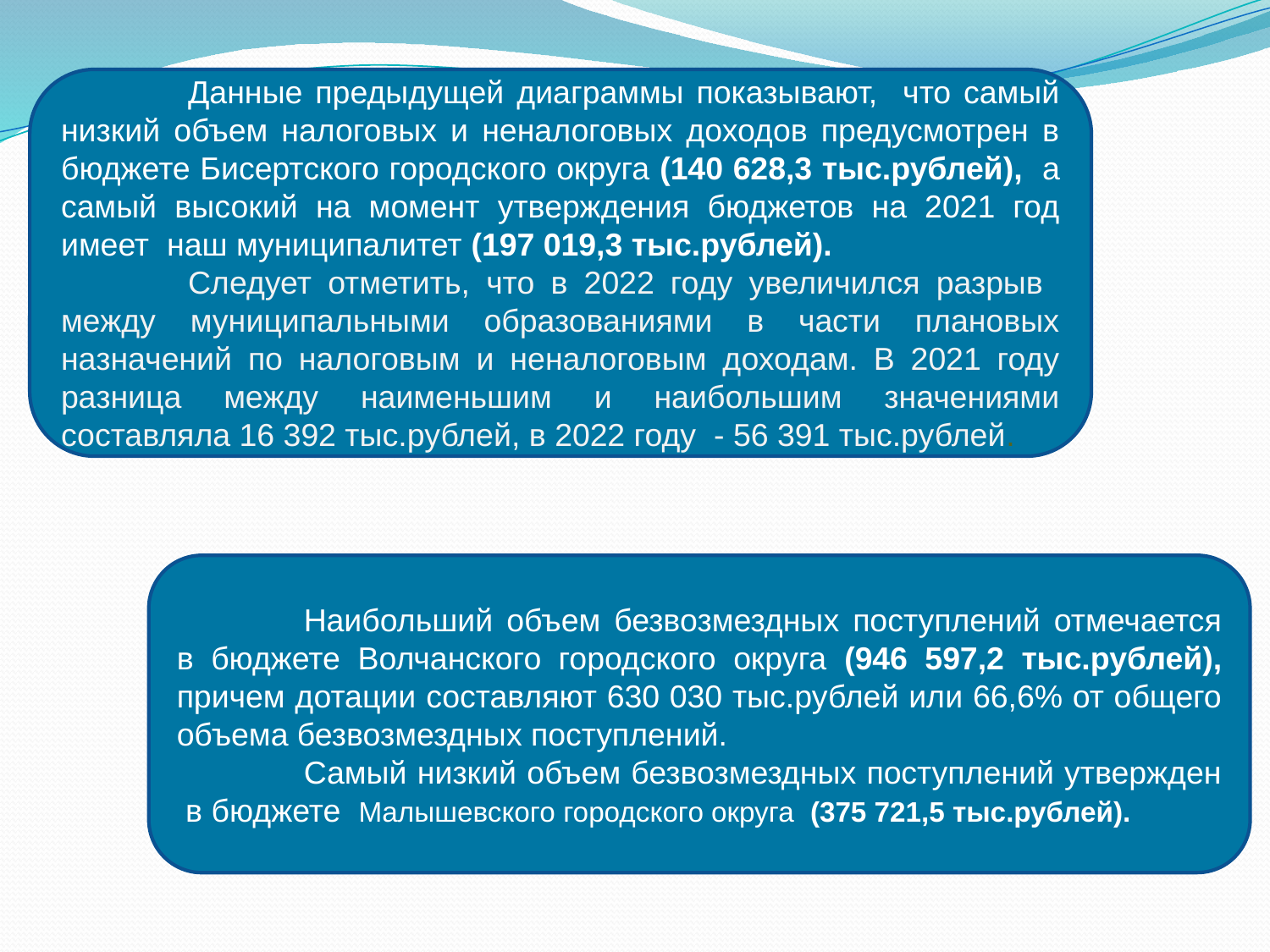

Данные предыдущей диаграммы показывают,  что самый низкий объем налоговых и неналоговых доходов предусмотрен в бюджете Бисертского городского округа (140 628,3 тыс.рублей),  а самый высокий на момент утверждения бюджетов на 2021 год имеет  наш муниципалитет (197 019,3 тыс.рублей).
	Следует отметить, что в 2022 году увеличился разрыв  между муниципальными образованиями в части плановых назначений по налоговым и неналоговым доходам. В 2021 году разница между наименьшим и наибольшим значениями составляла 16 392 тыс.рублей, в 2022 году  - 56 391 тыс.рублей.
	Наибольший объем безвозмездных поступлений отмечается в бюджете Волчанского городского округа (946 597,2 тыс.рублей), причем дотации составляют 630 030 тыс.рублей или 66,6% от общего объема безвозмездных поступлений.
	Самый низкий объем безвозмездных поступлений утвержден  в бюджете  Малышевского городского округа  (375 721,5 тыс.рублей).